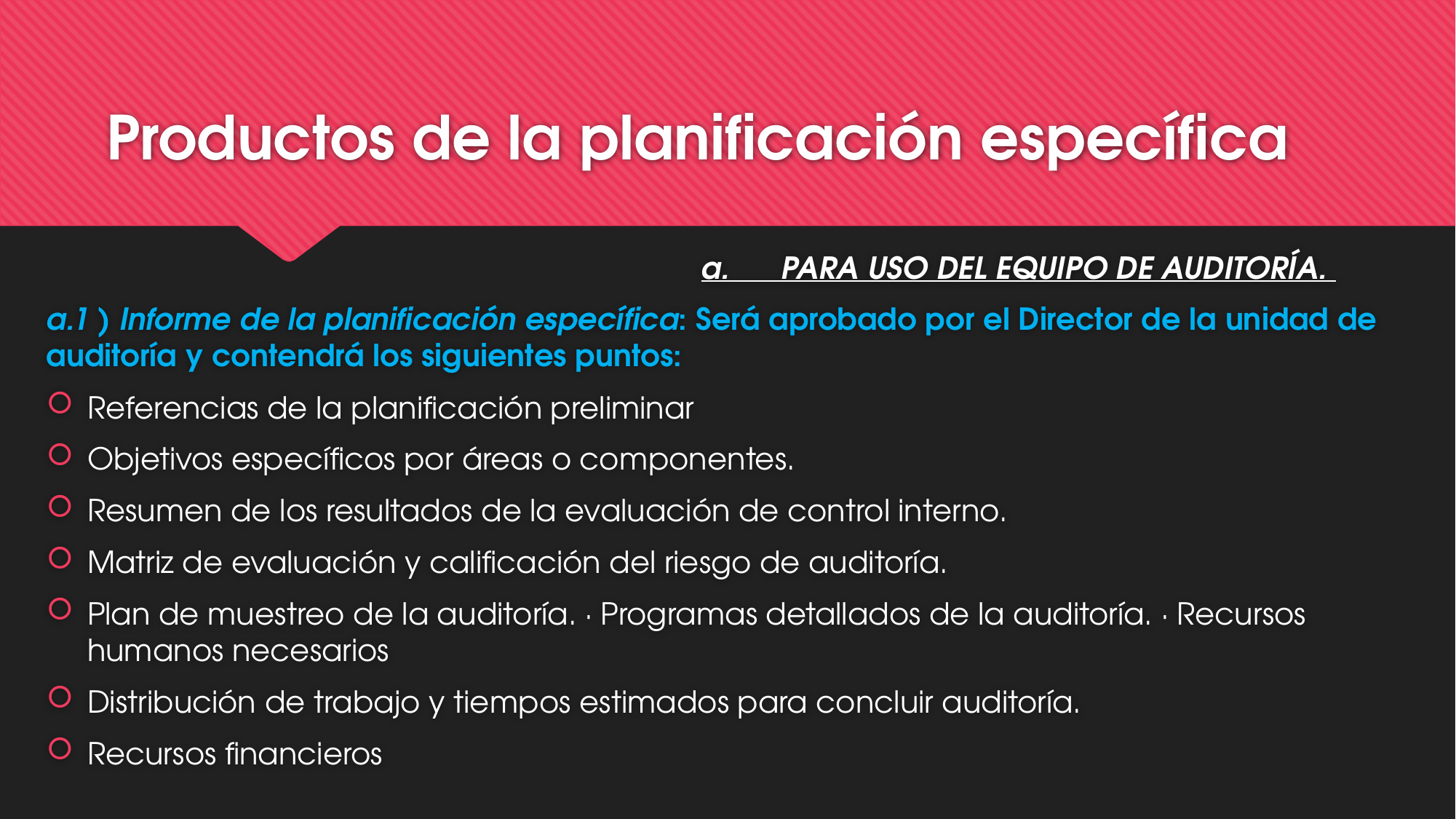

# Productos de la planificación específica
						a.      PARA USO DEL EQUIPO DE AUDITORÍA.
a.1 ) Informe de la planificación específica: Será aprobado por el Director de la unidad de auditoría y contendrá los siguientes puntos:
Referencias de la planificación preliminar
Objetivos específicos por áreas o componentes.
Resumen de los resultados de la evaluación de control interno.
Matriz de evaluación y calificación del riesgo de auditoría.
Plan de muestreo de la auditoría. · Programas detallados de la auditoría. · Recursos humanos necesarios
Distribución de trabajo y tiempos estimados para concluir auditoría.
Recursos financieros